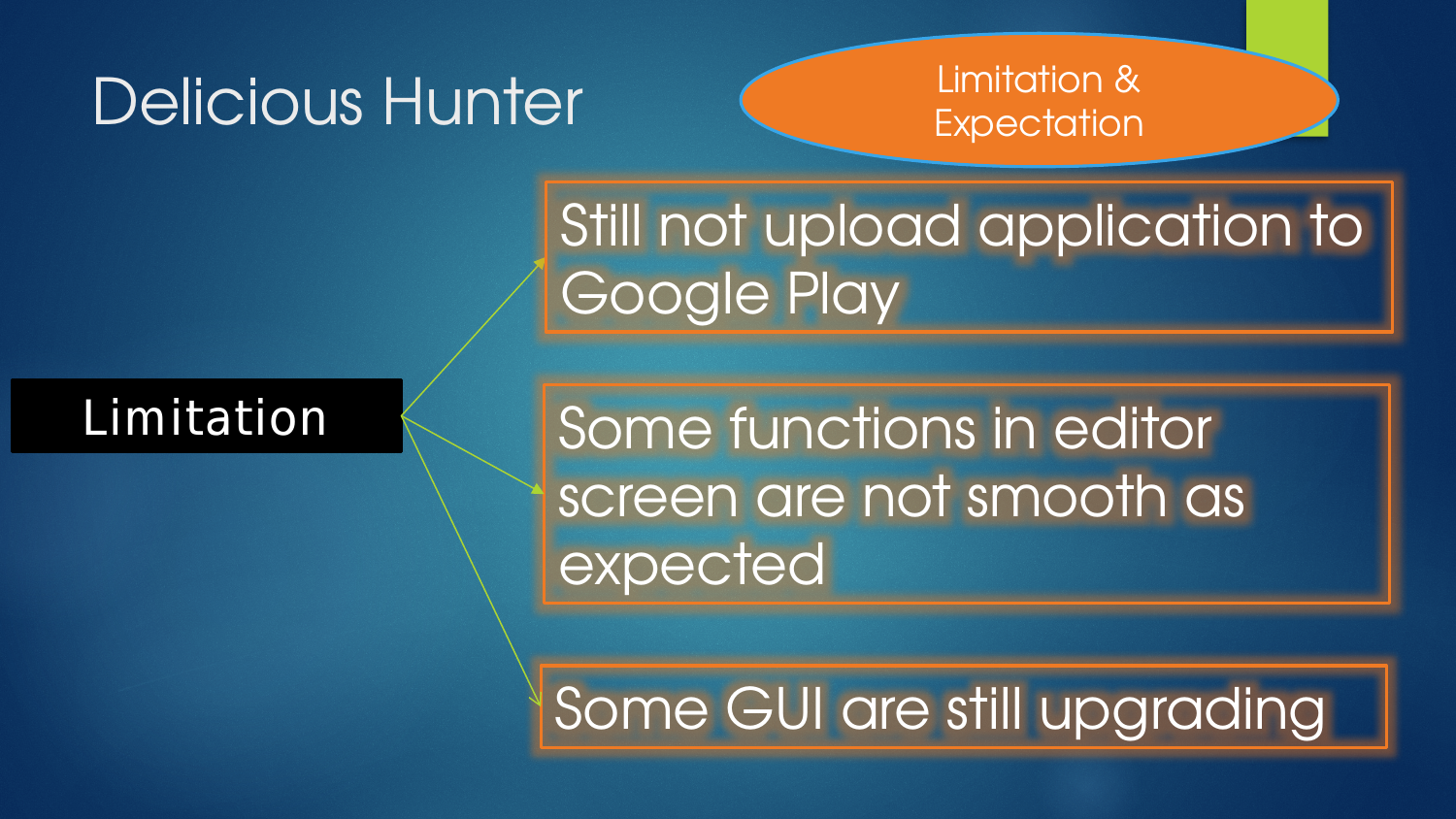

Limitation & Expectation
# Delicious Hunter
Still not upload application to Google Play
Limitation
Some functions in editor screen are not smooth as expected

Some GUI are still upgrading